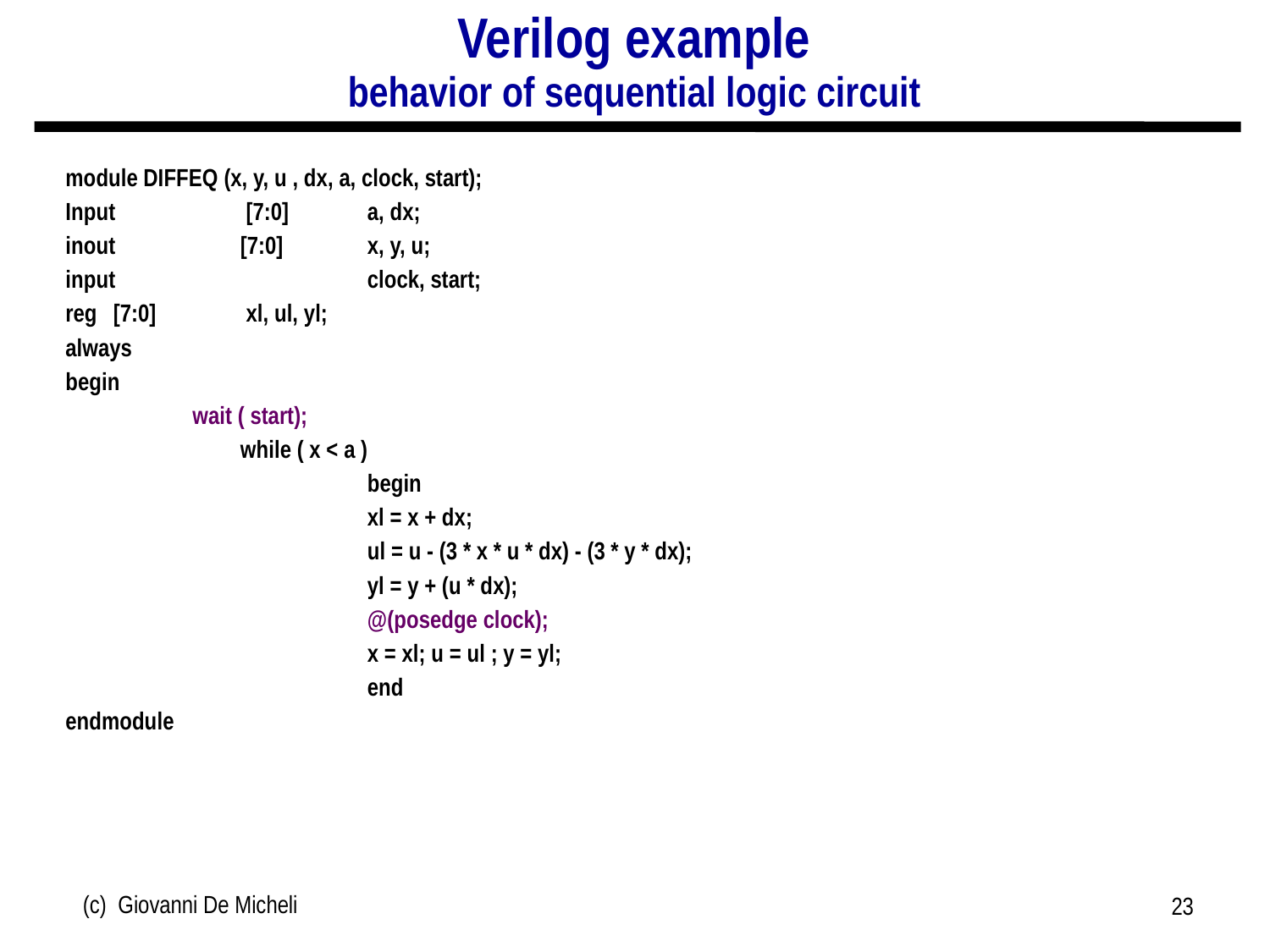

# Verilog example behavior of sequential logic circuit
module DIFFEQ (x, y, u , dx, a, clock, start);
Input	 [7:0] 	a, dx;
inout 	[7:0] 	x, y, u;
input 		clock, start;
reg	[7:0]	 xl, ul, yl;
always
begin
wait ( start);
		while ( x < a )
			begin
			xl = x + dx;
			ul = u - (3 * x * u * dx) - (3 * y * dx);
			yl = y + (u * dx);
			@(posedge clock);
			x = xl; u = ul ; y = yl;
			end
endmodule

(c)  Giovanni De Micheli
23